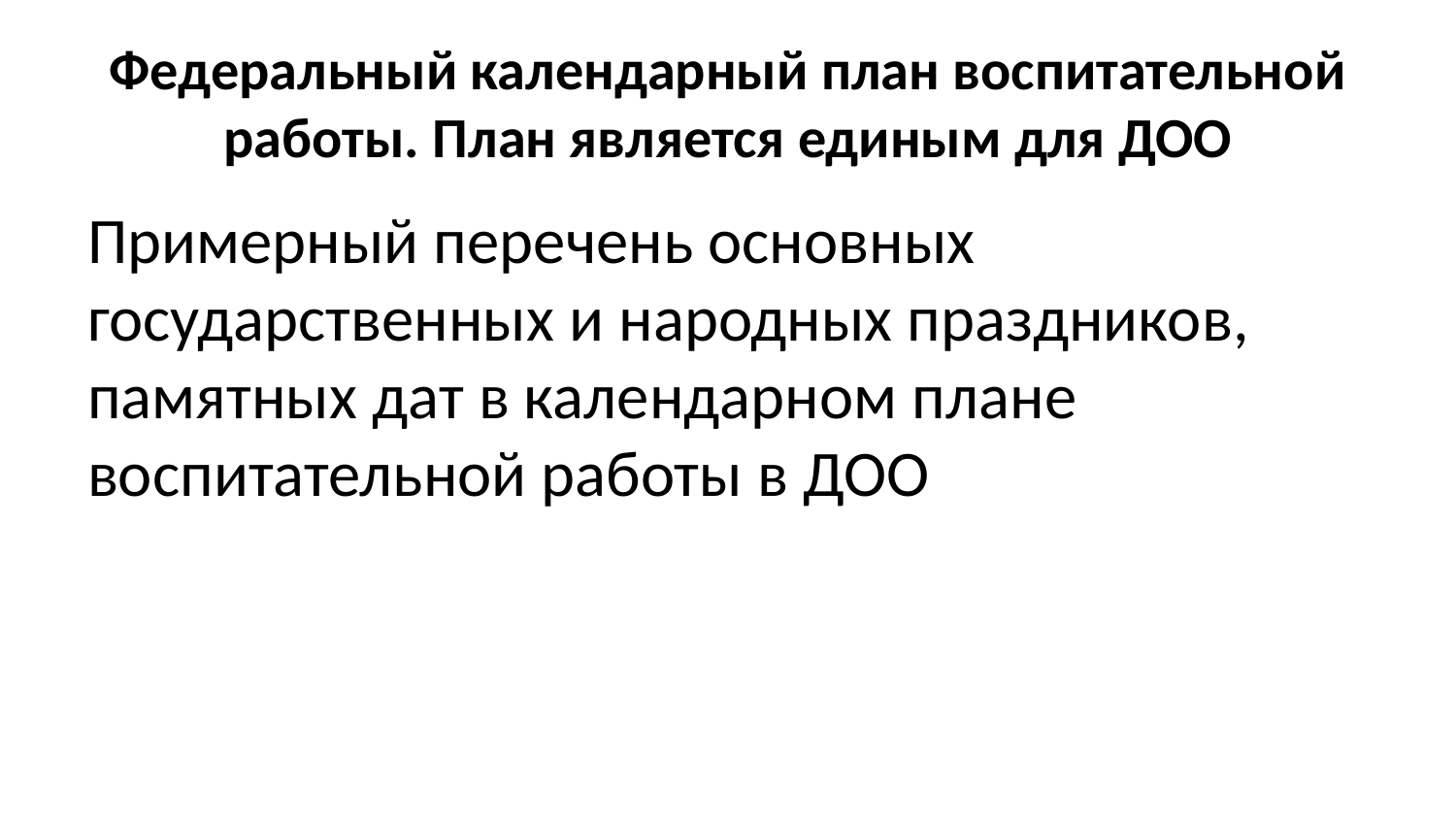

# Федеральный календарный план воспитательной работы. План является единым для ДОО
Примерный перечень основных государственных и народных праздников, памятных дат в календарном плане воспитательной работы в ДОО